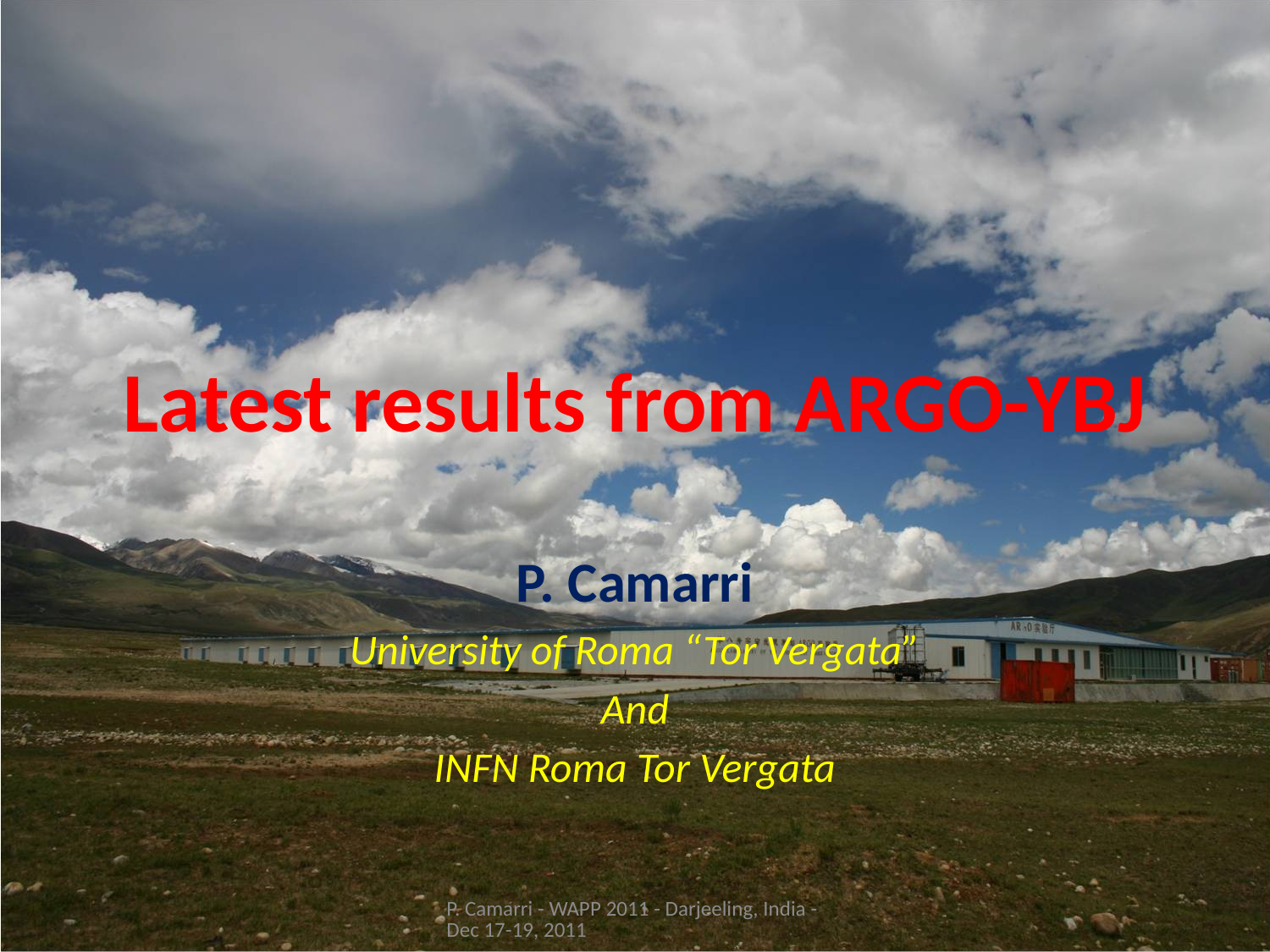

# Latest results from ARGO-YBJ
P. Camarri
University of Roma “Tor Vergata”
And
INFN Roma Tor Vergata
P. Camarri - WAPP 2011 - Darjeeling, India - Dec 17-19, 2011